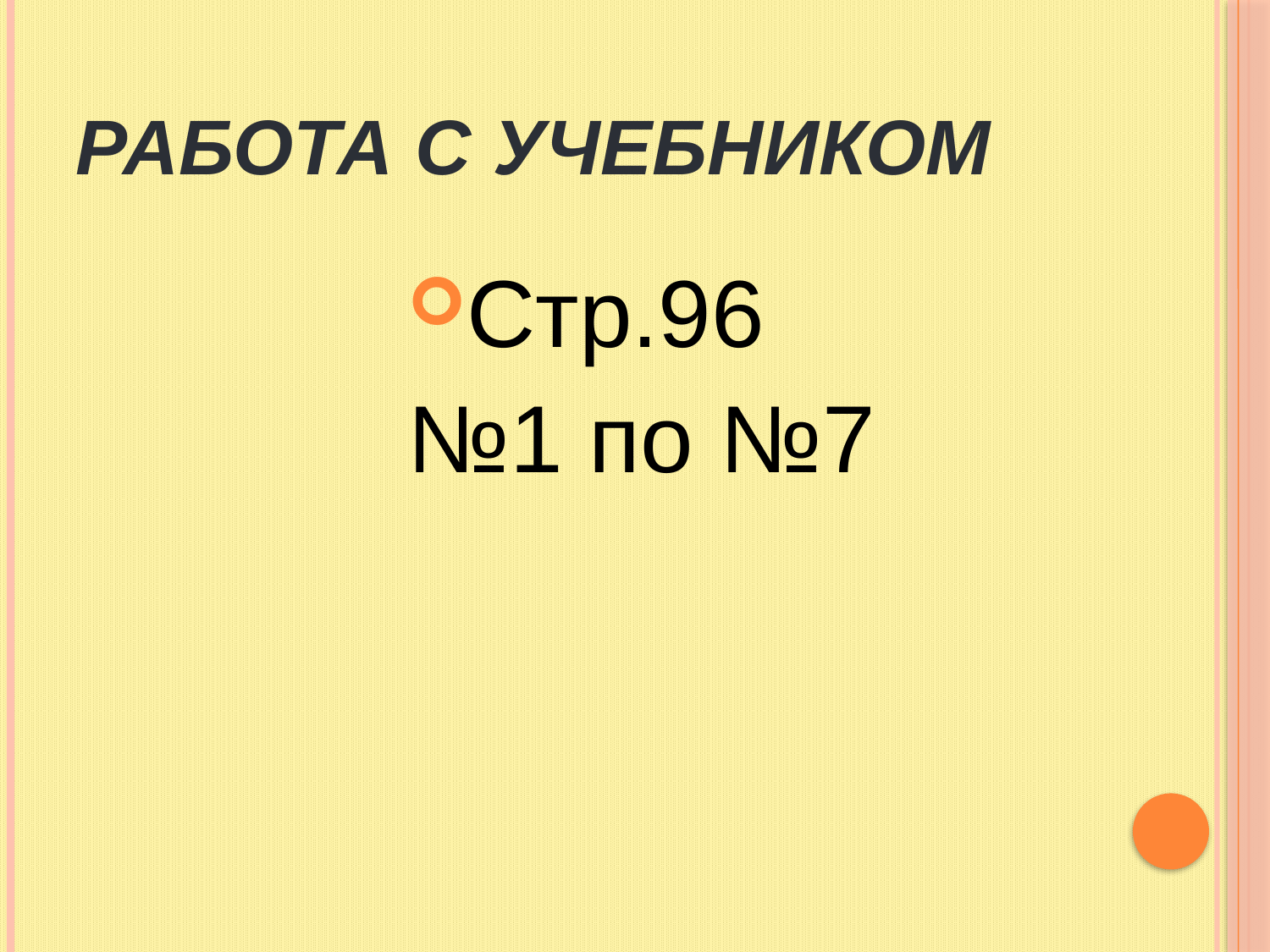

# Работа с учебником
Стр.96
№1 по №7